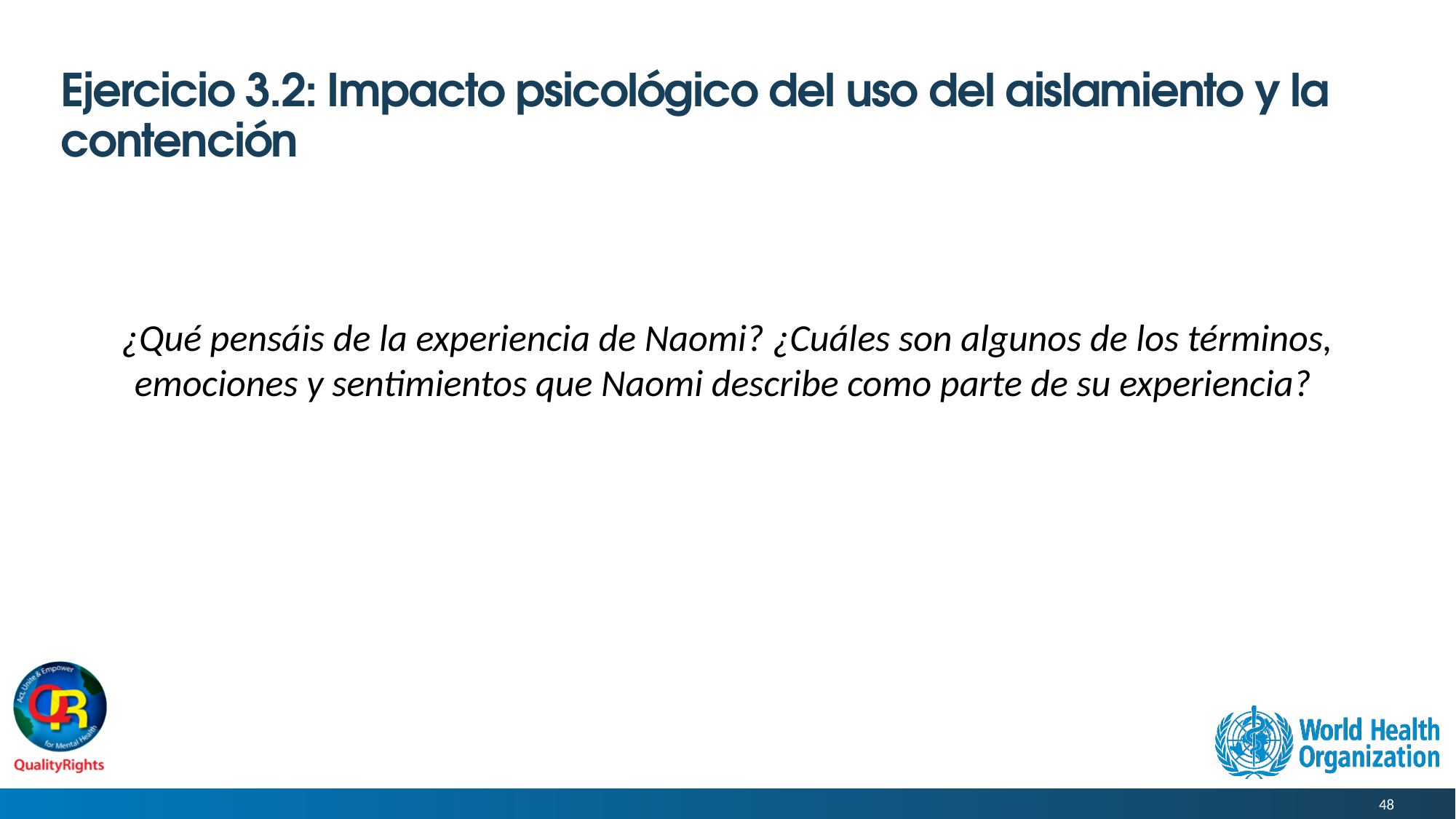

# Ejercicio 3.2: Impacto psicológico del uso del aislamiento y la contención

¿Qué pensáis de la experiencia de Naomi? ¿Cuáles son algunos de los términos, emociones y sentimientos que Naomi describe como parte de su experiencia?